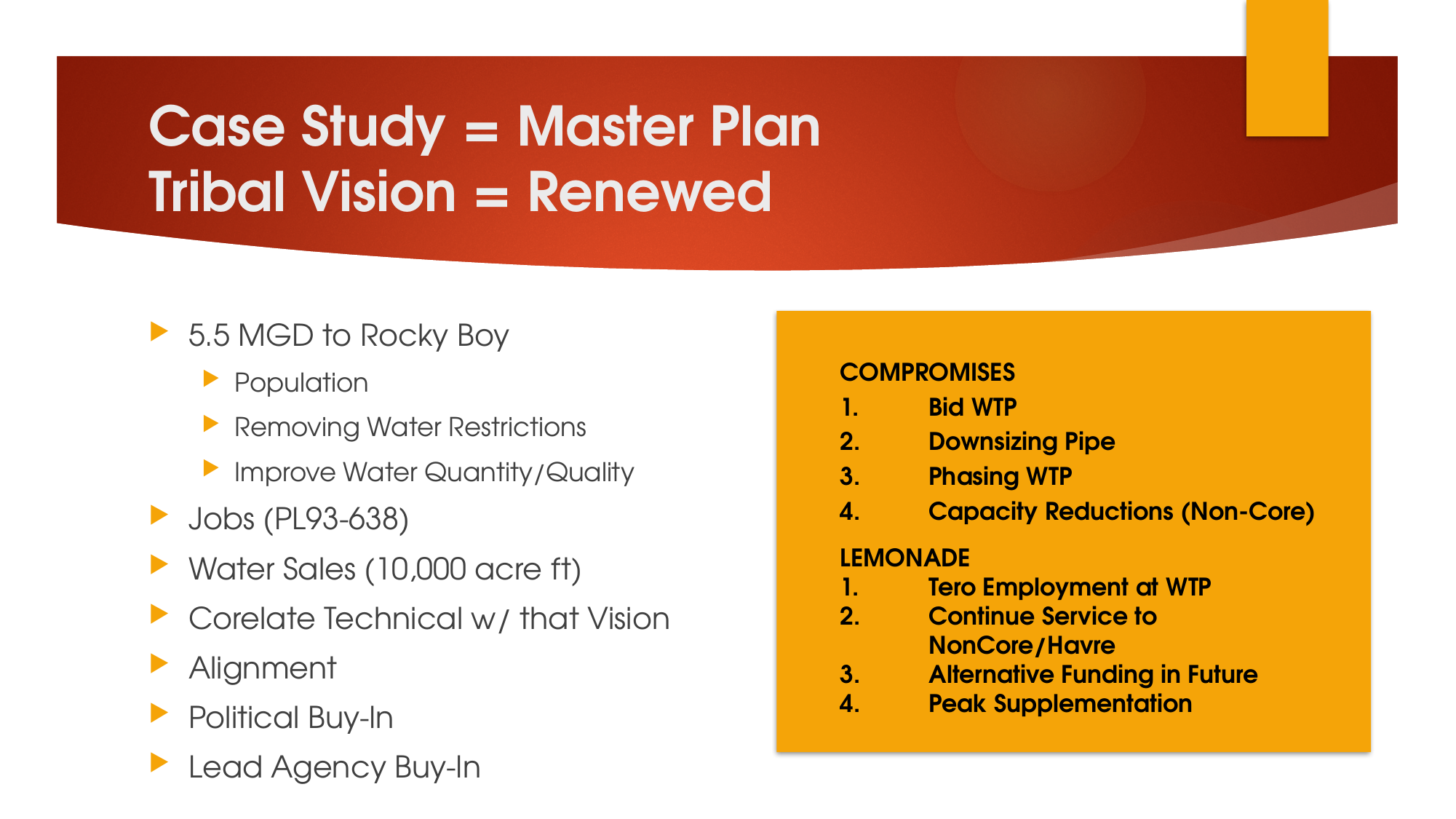

# Case Study = Master Plan Tribal Vision = Renewed

5.5 MGD to Rocky Boy
Population
Removing Water Restrictions
Improve Water Quantity/Quality
Jobs (PL93-638)
Water Sales (10,000 acre ft)
Corelate Technical w/ that Vision
Alignment
Political Buy-In
Lead Agency Buy-In

COMPROMISES
Bid WTP
Downsizing Pipe
Phasing WTP
Capacity Reductions (Non-Core)

LEMONADE
Tero Employment at WTP
Continue Service to NonCore/Havre
Alternative Funding in Future
Peak Supplementation